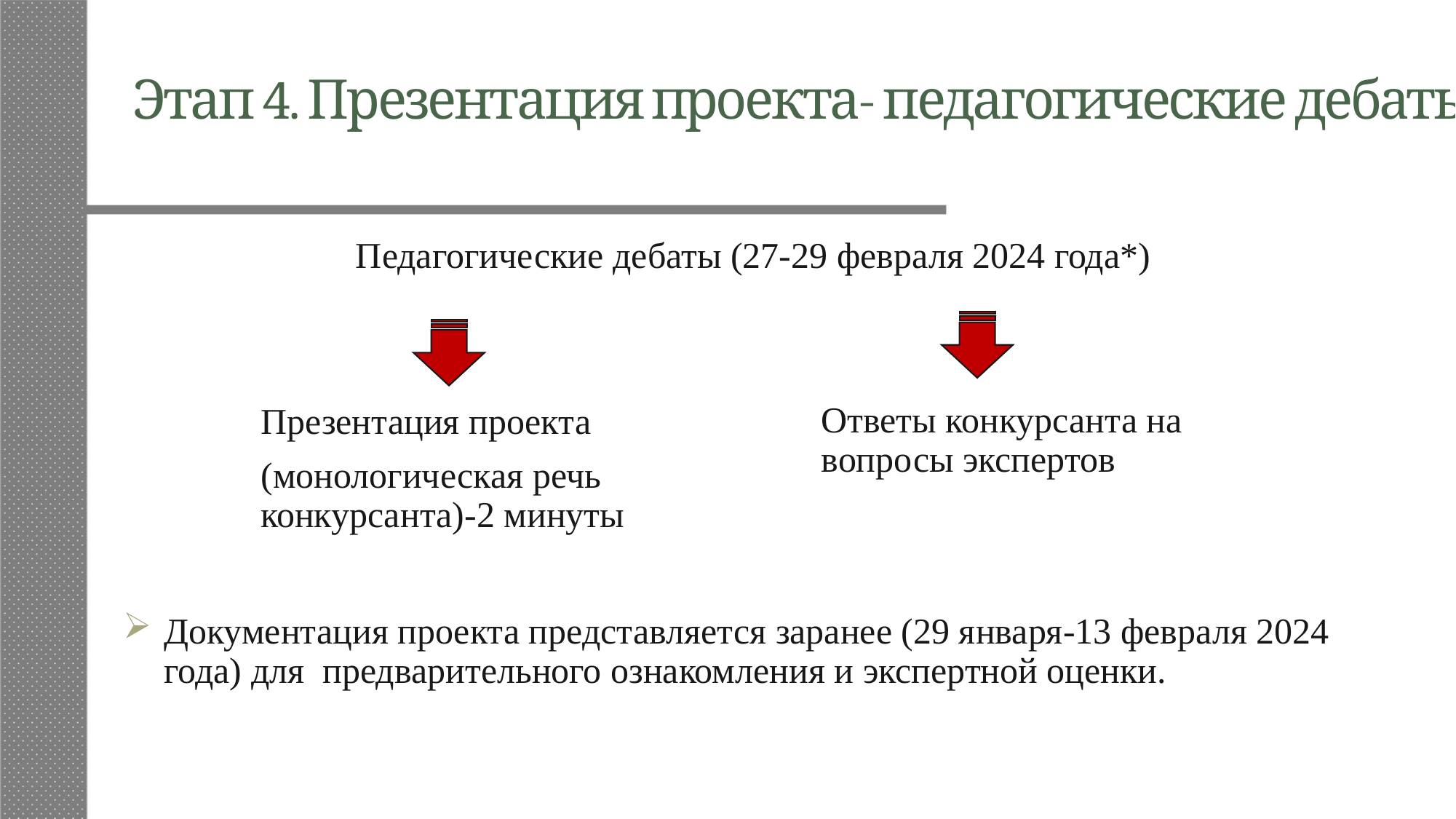

# Этап 4. Презентация проекта- педагогические дебаты
Педагогические дебаты (27-29 февраля 2024 года*)

Ответы конкурсанта на вопросы экспертов
Презентация проекта
(монологическая речь конкурсанта)-2 минуты

Документация проекта представляется заранее (29 января-13 февраля 2024 года) для  предварительного ознакомления и экспертной оценки.